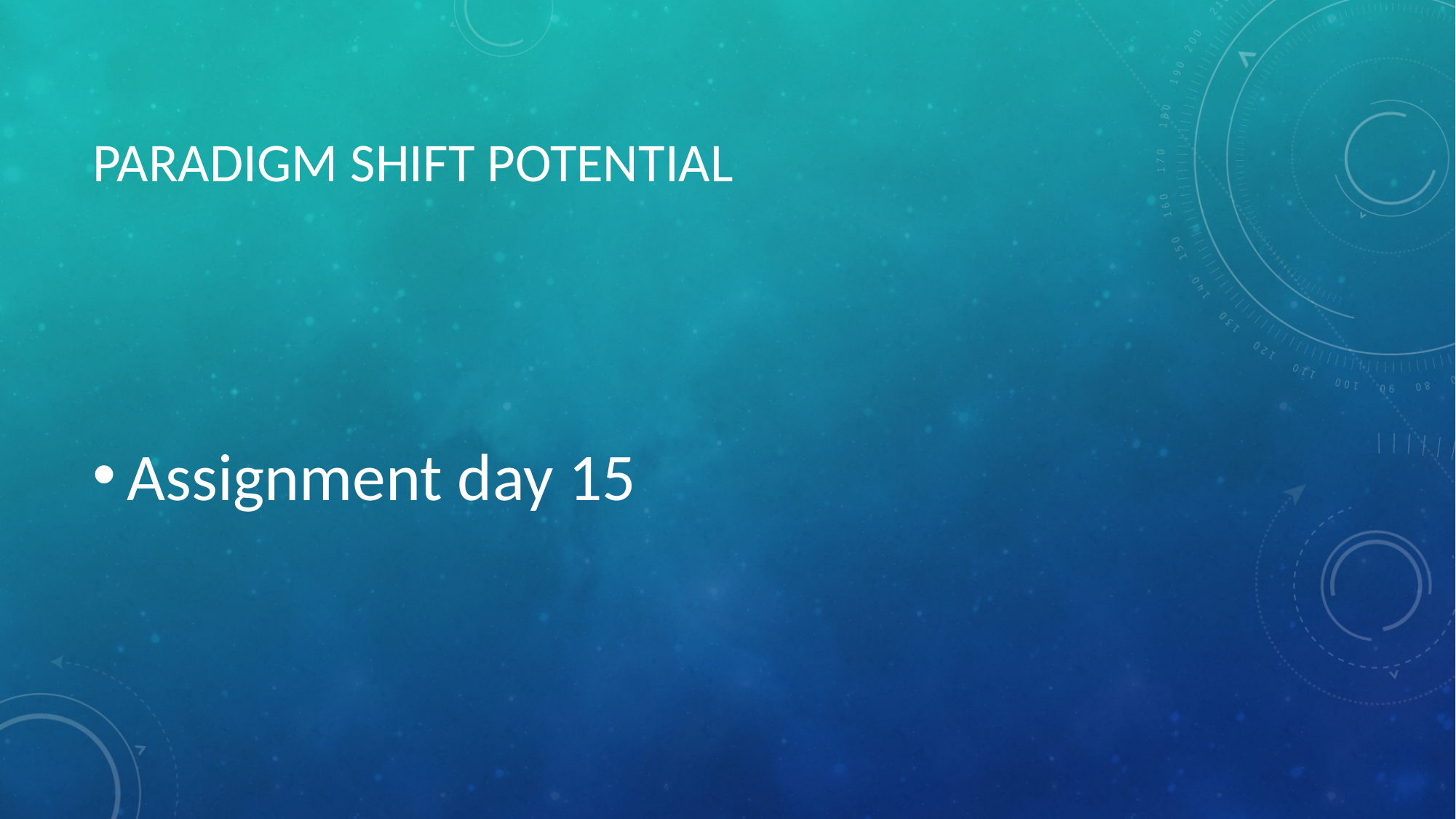

# Paradigm shift potential
Assignment day 15